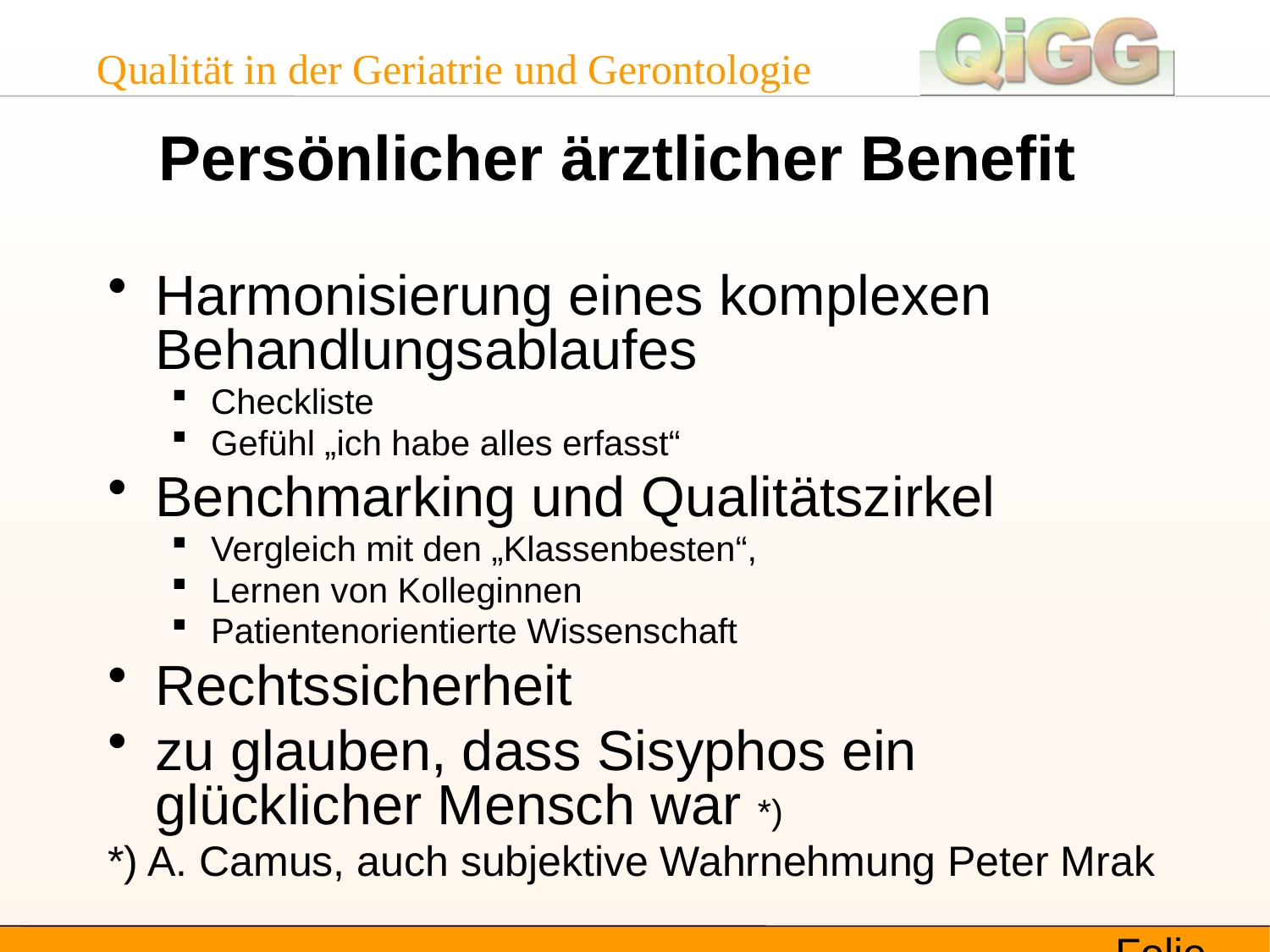

# Persönlicher ärztlicher Benefit
Harmonisierung eines komplexen Behandlungsablaufes
Checkliste
Gefühl „ich habe alles erfasst“
Benchmarking und Qualitätszirkel
Vergleich mit den „Klassenbesten“,
Lernen von Kolleginnen
Patientenorientierte Wissenschaft
Rechtssicherheit
zu glauben, dass Sisyphos ein glücklicher Mensch war *)
*) A. Camus, auch subjektive Wahrnehmung Peter Mrak
Folie 10